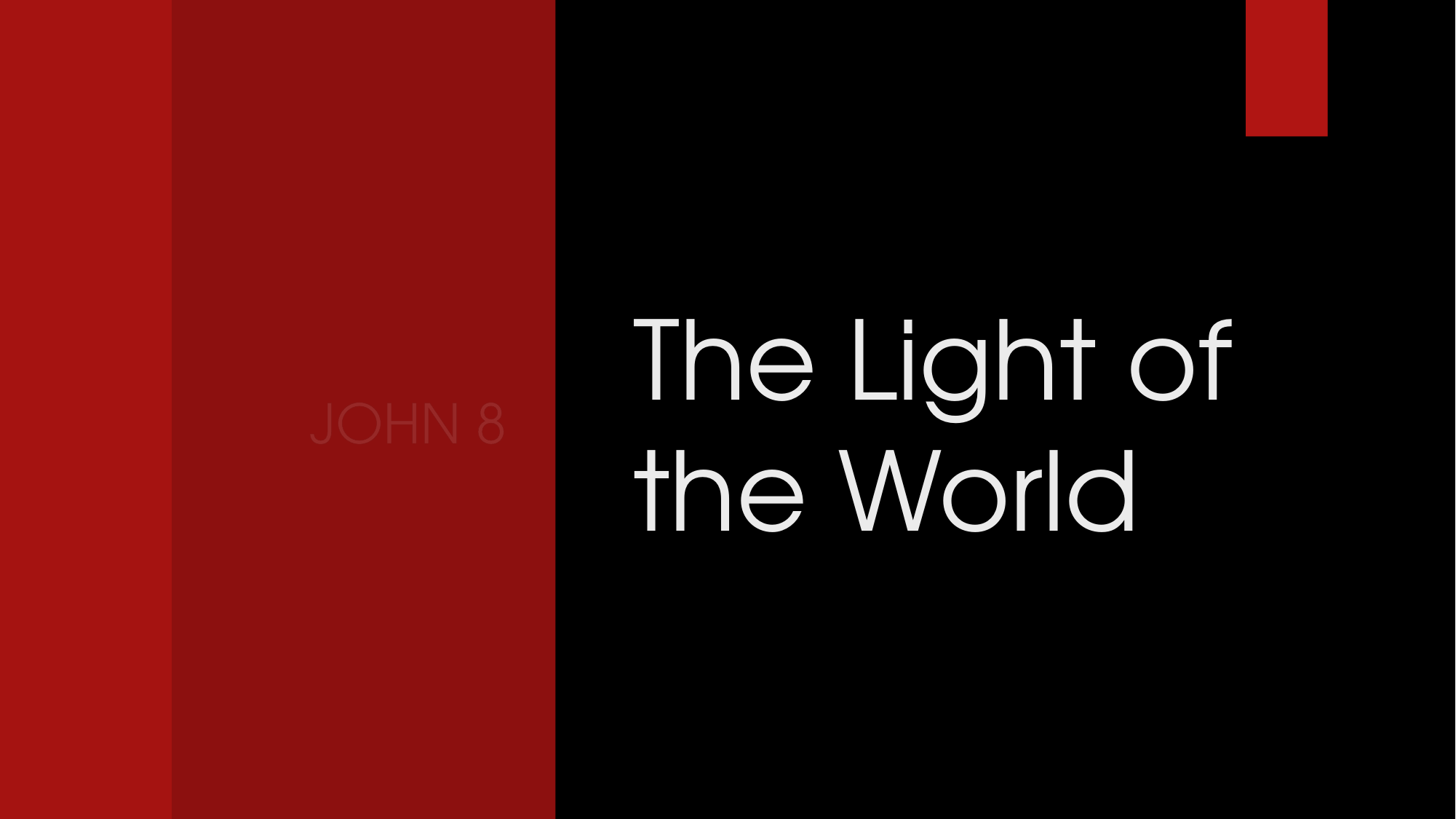

John 8
# The Light of the World